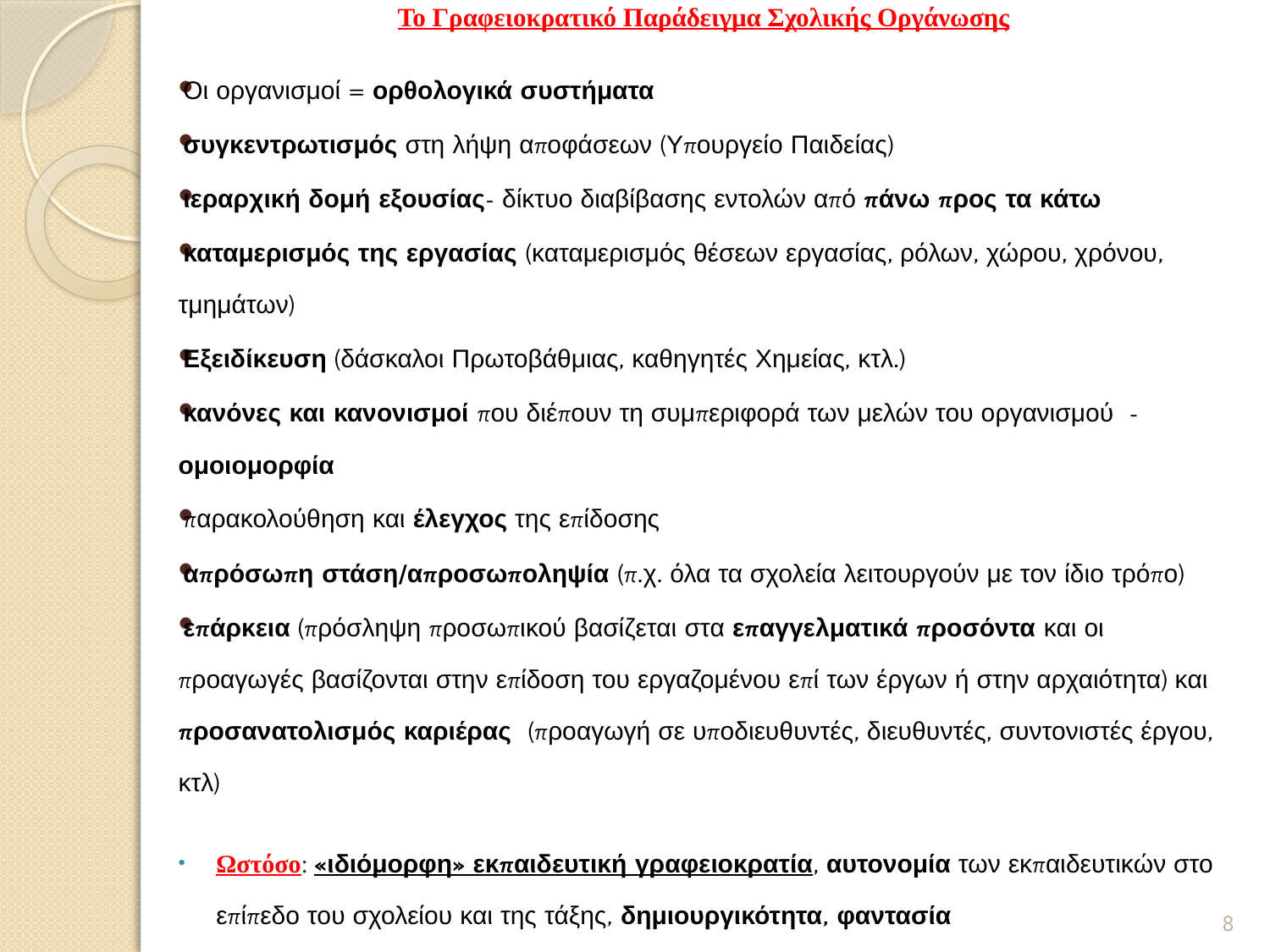

Το Γραφειοκρατικό Παράδειγμα Σχολικής Οργάνωσης

Οι οργανισμοί = ορθολογικά συστήματα
συγκεντρωτισμός στη λήψη αποφάσεων (Υπουργείο Παιδείας)
ιεραρχική δομή εξουσίας- δίκτυο διαβίβασης εντολών από πάνω προς τα κάτω
καταμερισμός της εργασίας (καταμερισμός θέσεων εργασίας, ρόλων, χώρου, χρόνου, τμημάτων)
Εξειδίκευση (δάσκαλοι Πρωτοβάθμιας, καθηγητές Χημείας, κτλ.)
κανόνες και κανονισμοί που διέπουν τη συμπεριφορά των μελών του οργανισμού  - ομοιομορφία
παρακολούθηση και έλεγχος της επίδοσης
απρόσωπη στάση/απροσωποληψία (π.χ. όλα τα σχολεία λειτουργούν με τον ίδιο τρόπο)
επάρκεια (πρόσληψη προσωπικού βασίζεται στα επαγγελματικά προσόντα και οι προαγωγές βασίζονται στην επίδοση του εργαζομένου επί των έργων ή στην αρχαιότητα) και προσανατολισμός καριέρας  (προαγωγή σε υποδιευθυντές, διευθυντές, συντονιστές έργου, κτλ)

Ωστόσο: «ιδιόμορφη» εκπαιδευτική γραφειοκρατία, αυτονομία των εκπαιδευτικών στο επίπεδο του σχολείου και της τάξης, δημιουργικότητα, φαντασία

8